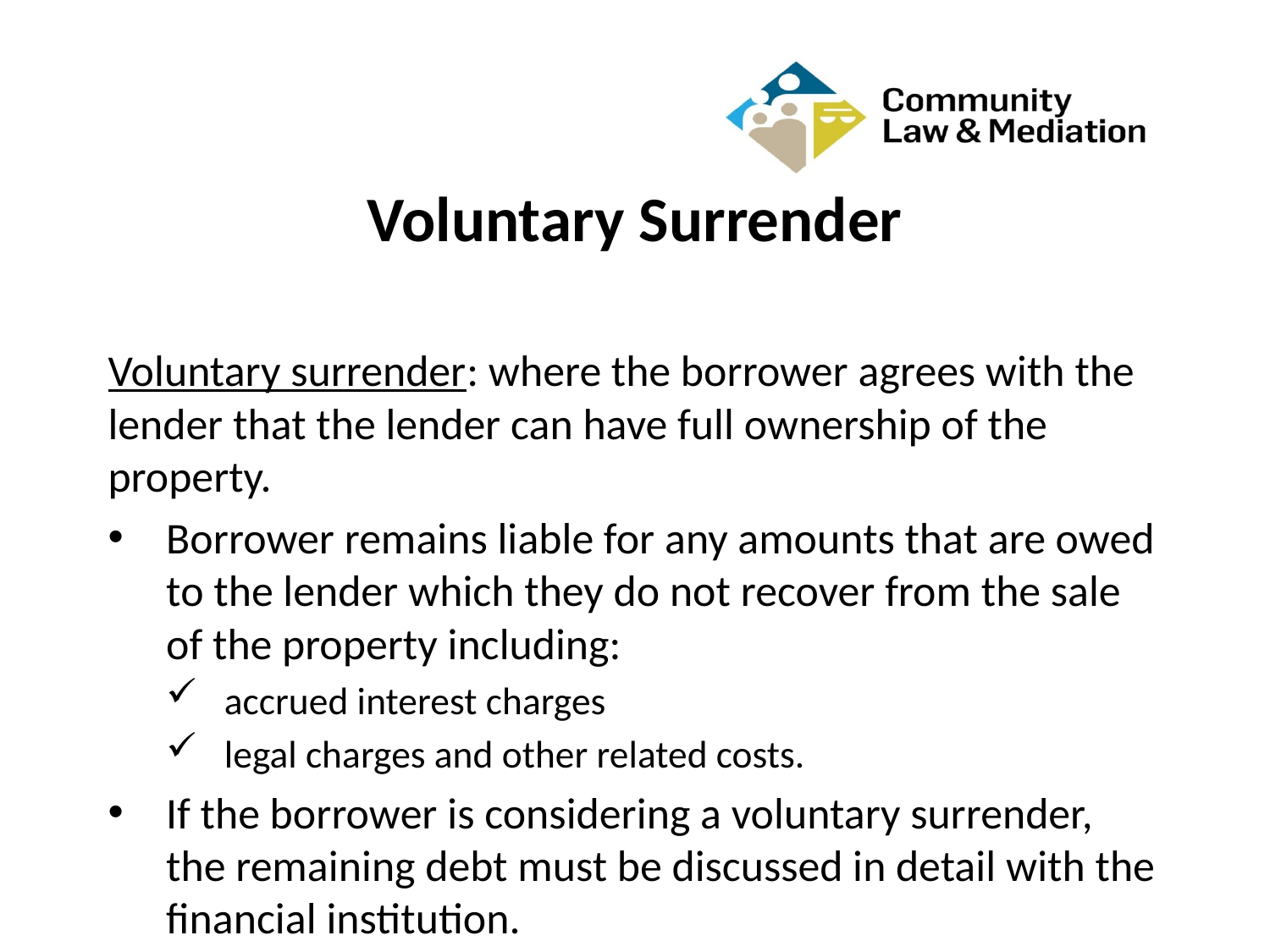

# Voluntary Surrender
Voluntary surrender: where the borrower agrees with the lender that the lender can have full ownership of the property.
Borrower remains liable for any amounts that are owed to the lender which they do not recover from the sale of the property including:
accrued interest charges
legal charges and other related costs.
If the borrower is considering a voluntary surrender, the remaining debt must be discussed in detail with the financial institution.